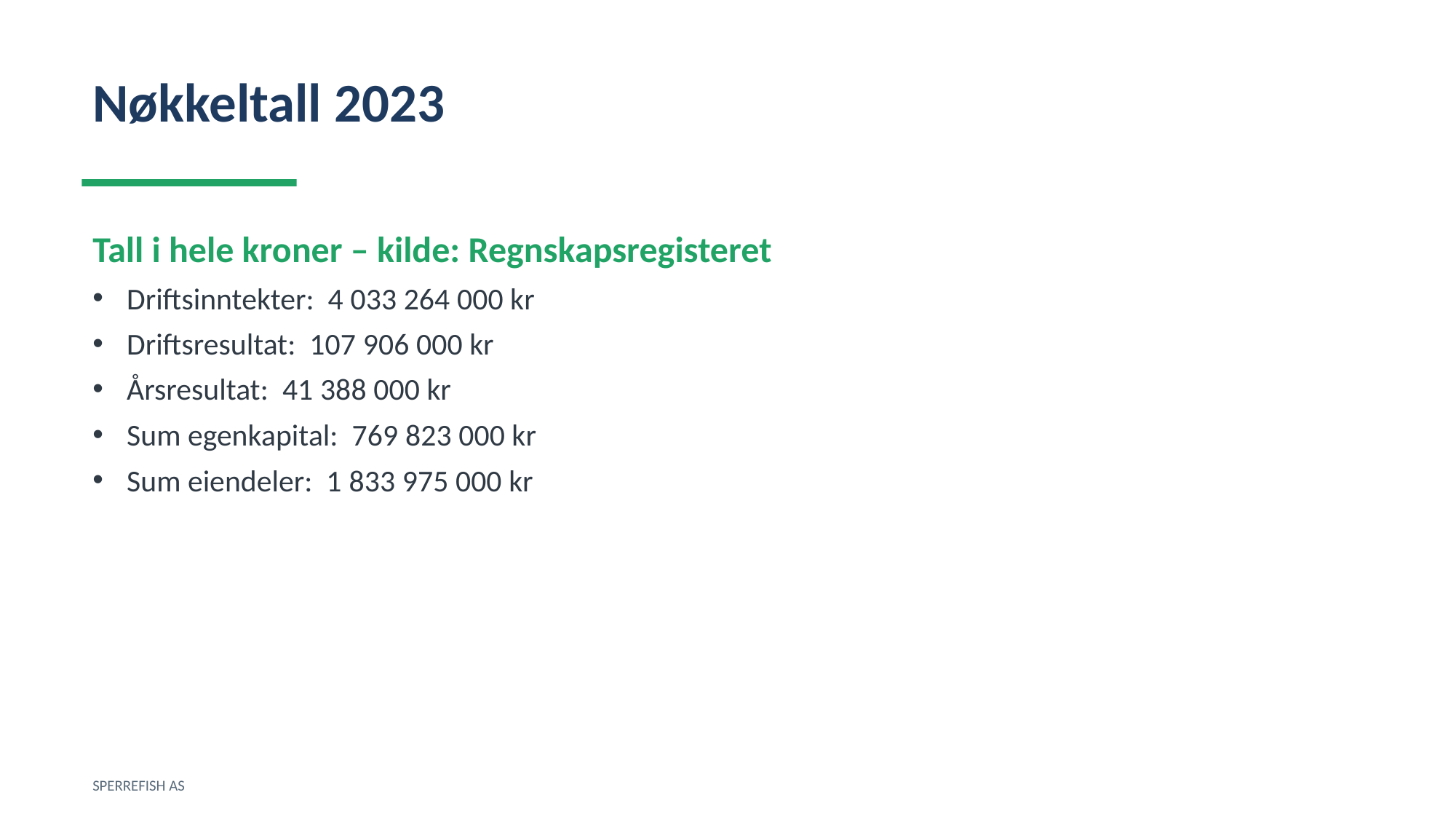

Nøkkeltall 2023

Tall i hele kroner – kilde: Regnskapsregisteret
Driftsinntekter:  4 033 264 000 kr
Driftsresultat:  107 906 000 kr
Årsresultat:  41 388 000 kr
Sum egenkapital:  769 823 000 kr
Sum eiendeler:  1 833 975 000 kr
SPERREFISH AS